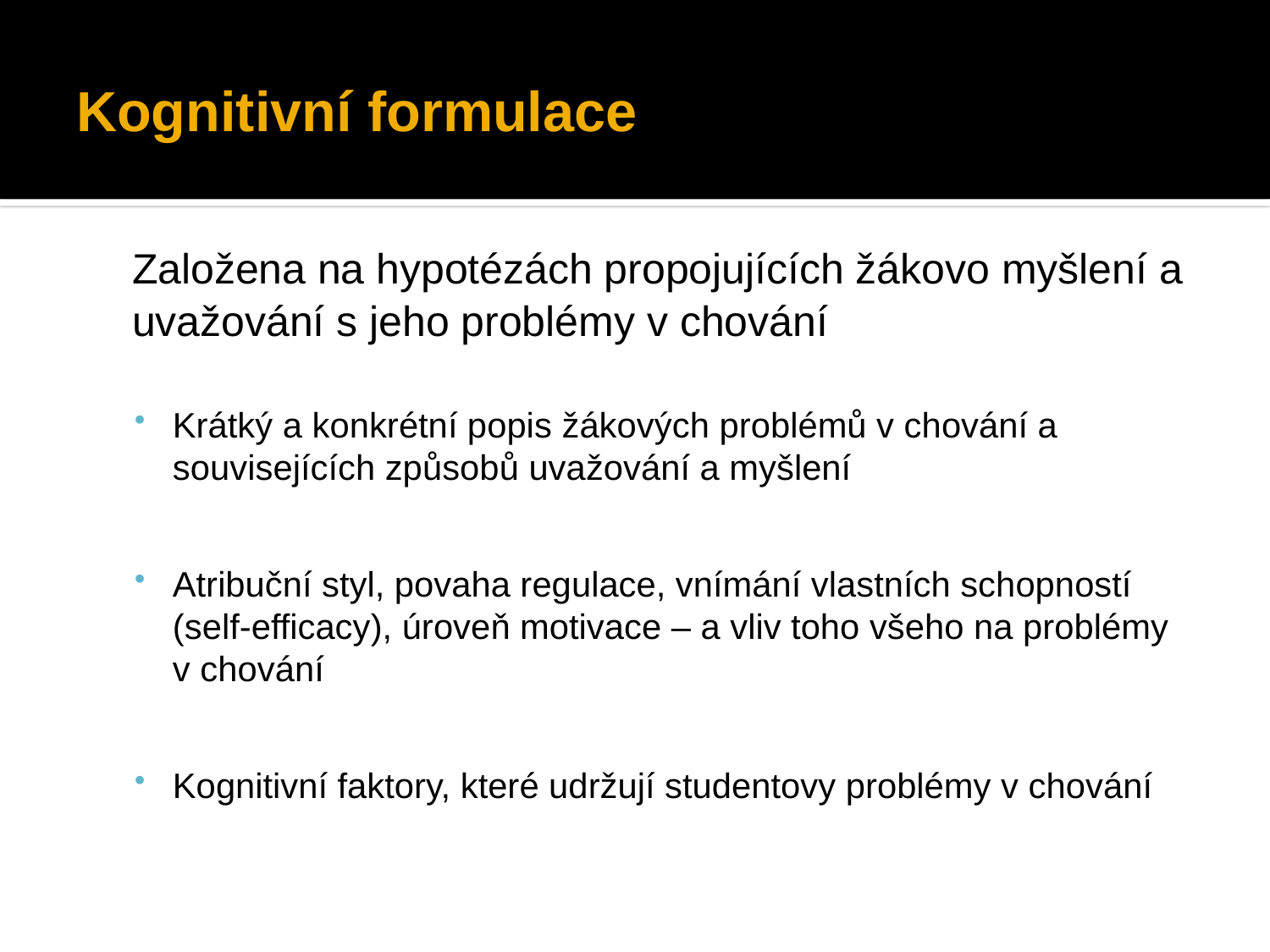

# Kognitivní formulace
	Založena na hypotézách propojujících žákovo myšlení a uvažování s jeho problémy v chování

Krátký a konkrétní popis žákových problémů v chování a souvisejících způsobů uvažování a myšlení

Atribuční styl, povaha regulace, vnímání vlastních schopností (self-efficacy), úroveň motivace – a vliv toho všeho na problémy v chování

Kognitivní faktory, které udržují studentovy problémy v chování